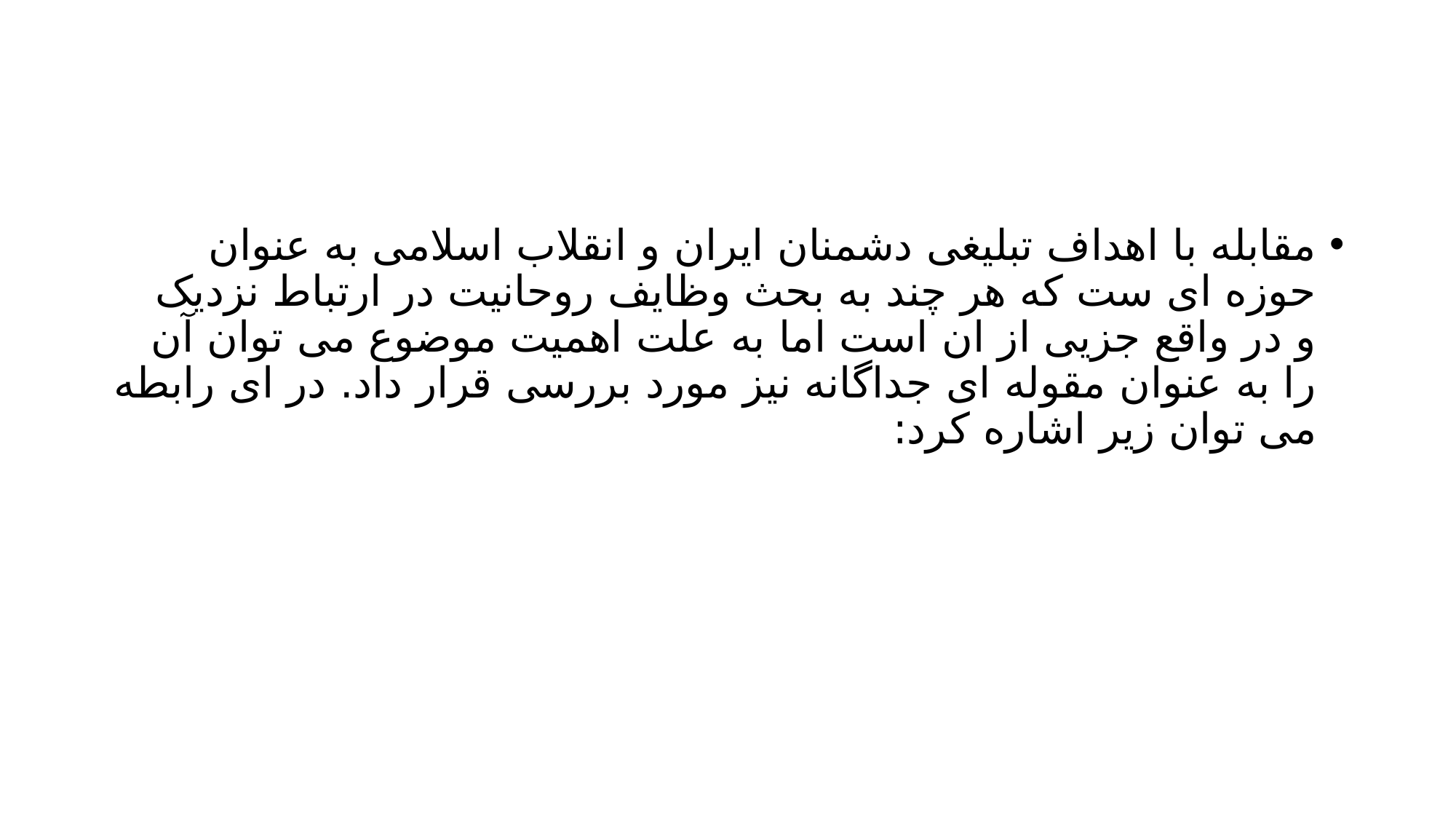

#
مقابله با اهداف تبلیغی دشمنان ایران و انقلاب اسلامی به عنوان حوزه ای ست که هر چند به بحث وظایف روحانیت در ارتباط نزدیک  و در واقع جزیی از ان است اما به علت اهمیت موضوع می توان آن را به عنوان مقوله ای جداگانه نیز مورد بررسی قرار داد. در ای رابطه می توان زیر اشاره کرد: